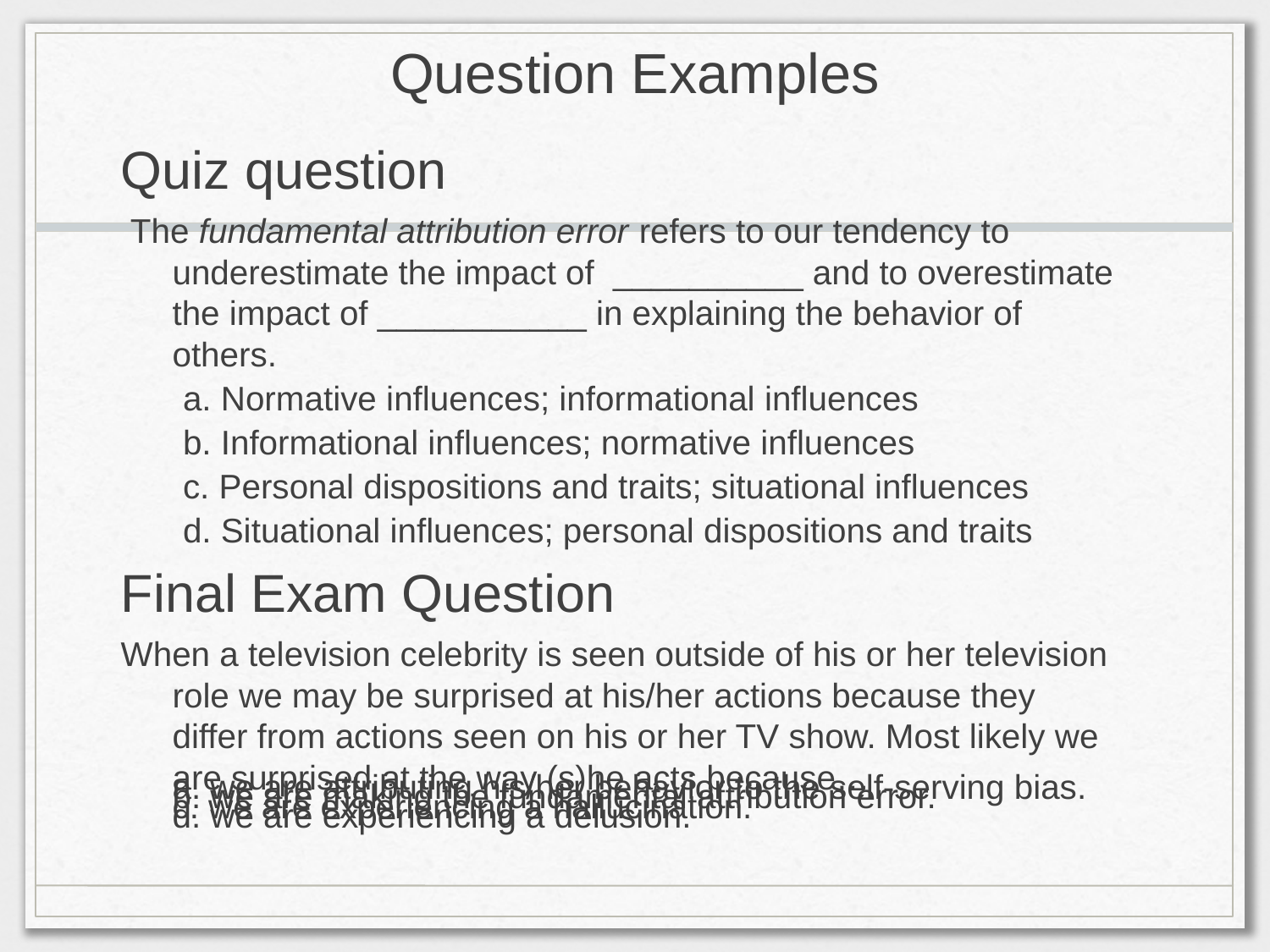

# Question Examples
Quiz question
 The fundamental attribution error refers to our tendency to underestimate the impact of  __________ and to overestimate the impact of ___________ in explaining the behavior of others.
 a. Normative influences; informational influences
 b. Informational influences; normative influences
 c. Personal dispositions and traits; situational influences
 d. Situational influences; personal dispositions and traits
Final Exam Question
When a television celebrity is seen outside of his or her television role we may be surprised at his/her actions because they differ from actions seen on his or her TV show. Most likely we are surprised at the way (s)he acts because…
	a. we are attributing his/her behavior to the self-serving bias.
	b. we are making the fundamental attribution error.
	c. we are experiencing a hallucination.
	d. we are experiencing a delusion.